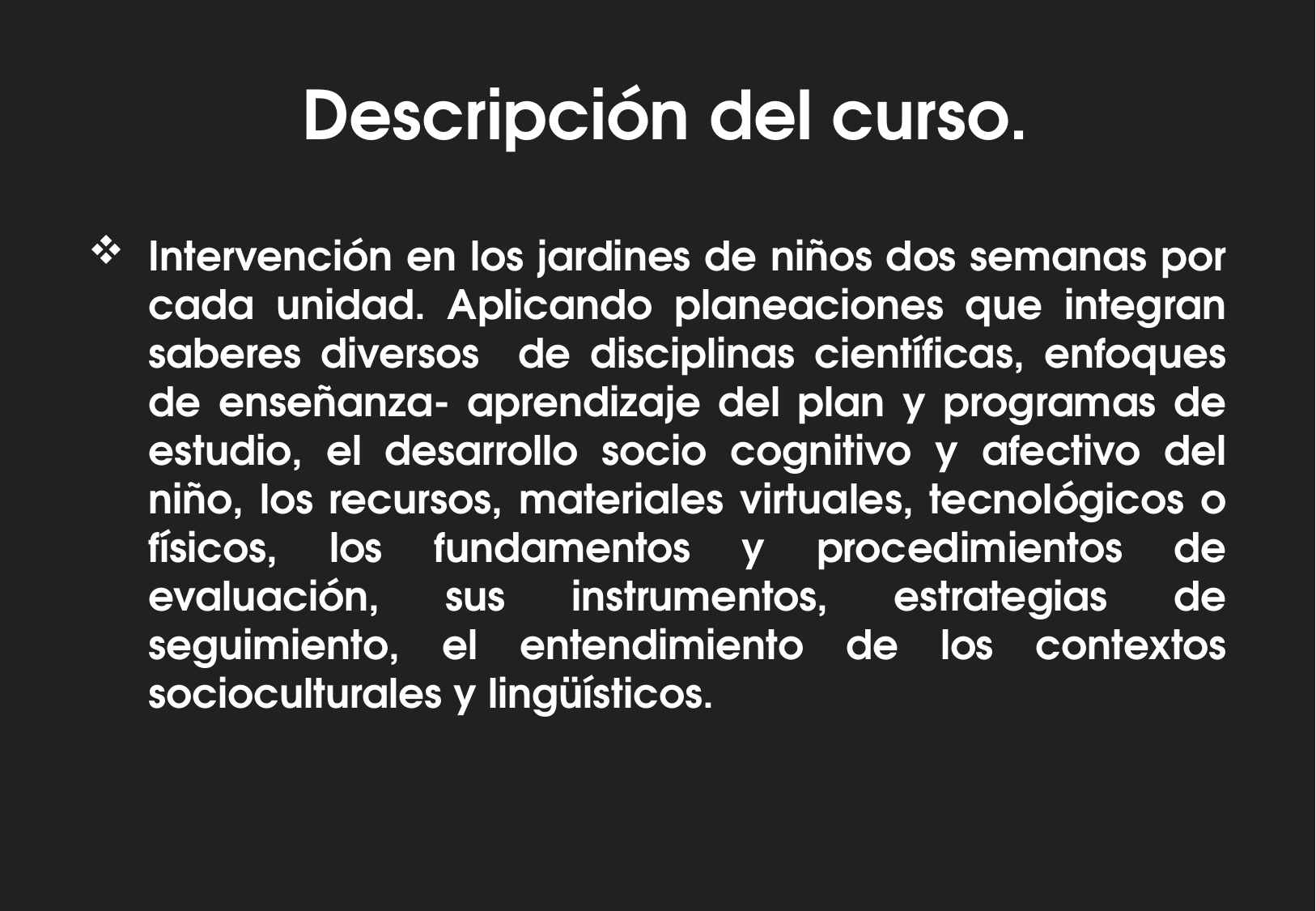

Descripción del curso.
Intervención en los jardines de niños dos semanas por cada unidad. Aplicando planeaciones que integran saberes diversos  de disciplinas científicas, enfoques de enseñanza- aprendizaje del plan y programas de estudio, el desarrollo socio cognitivo y afectivo del niño, los recursos, materiales virtuales, tecnológicos o físicos, los fundamentos y procedimientos de evaluación, sus instrumentos, estrategias de seguimiento, el entendimiento de los contextos socioculturales y lingüísticos.